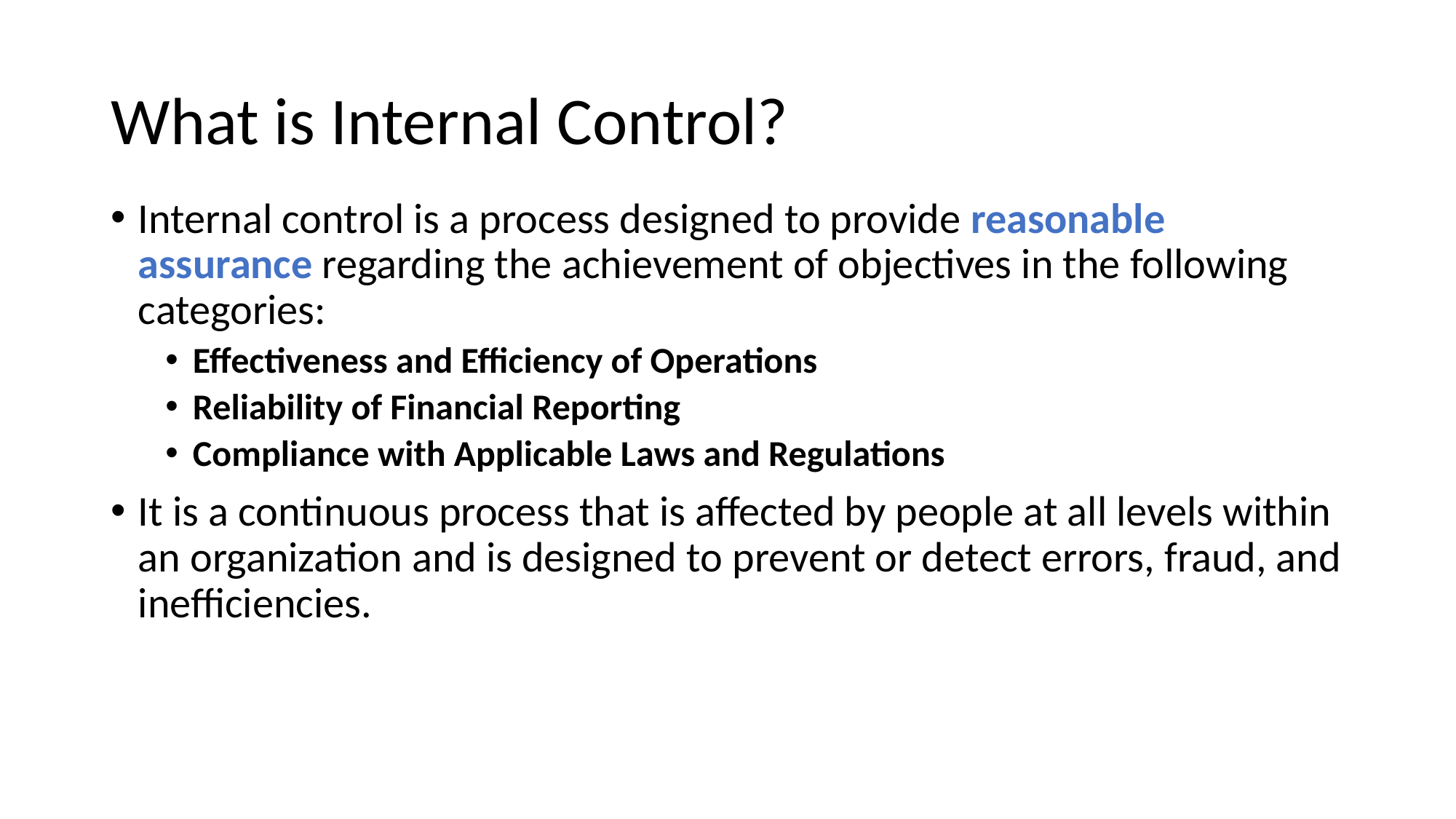

# What is Internal Control?
Internal control is a process designed to provide reasonable assurance regarding the achievement of objectives in the following categories:
Effectiveness and Efficiency of Operations
Reliability of Financial Reporting
Compliance with Applicable Laws and Regulations
It is a continuous process that is affected by people at all levels within an organization and is designed to prevent or detect errors, fraud, and inefficiencies.